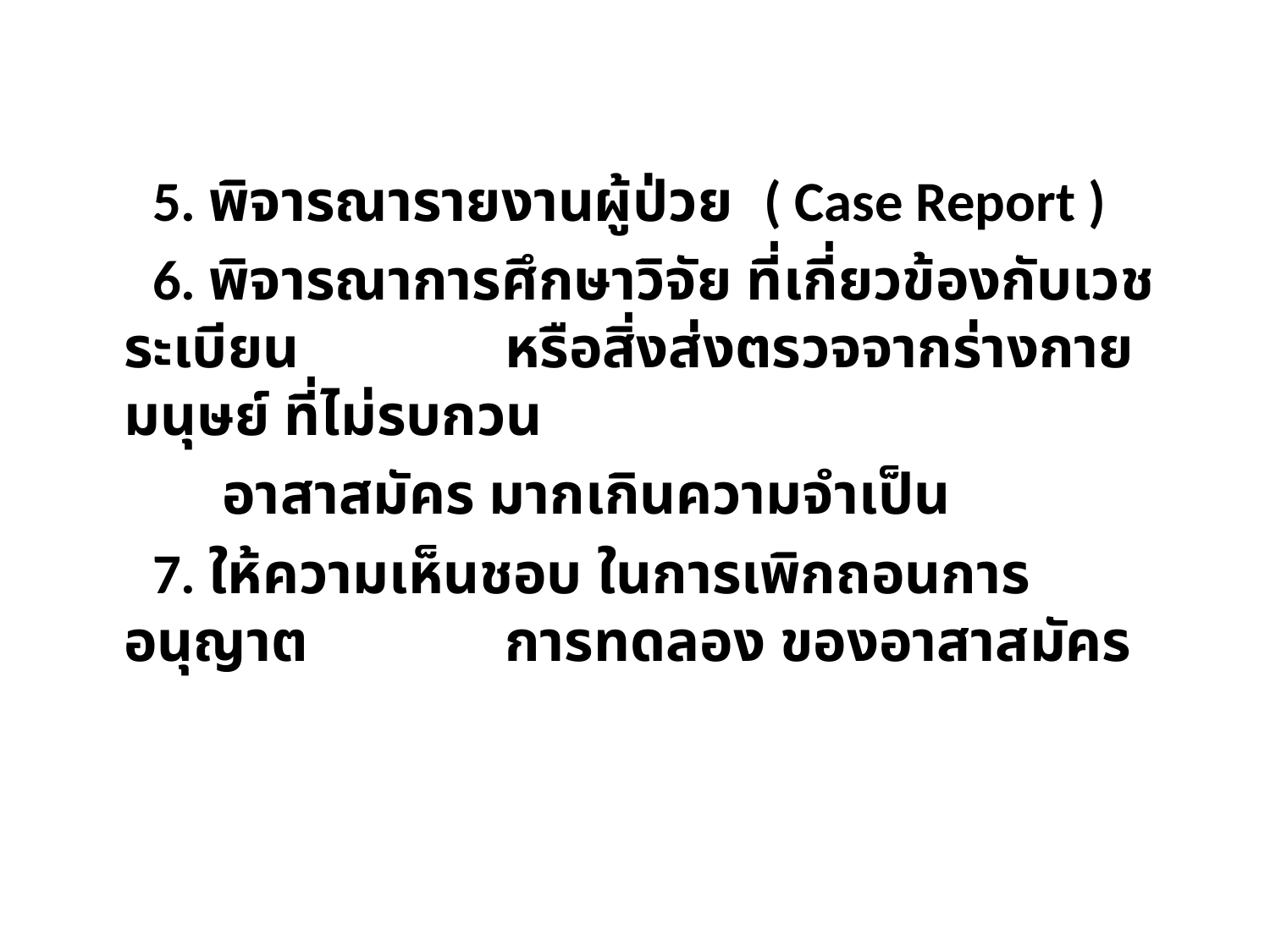

5. พิจารณารายงานผู้ป่วย  ( Case Report )
      6. พิจารณาการศึกษาวิจัย ที่เกี่ยวข้องกับเวชระเบียน              	หรือสิ่งส่งตรวจจากร่างกายมนุษย์ ที่ไม่รบกวน
          อาสาสมัคร มากเกินความจำเป็น
      7. ให้ความเห็นชอบ ในการเพิกถอนการอนุญาต            	การทดลอง ของอาสาสมัคร